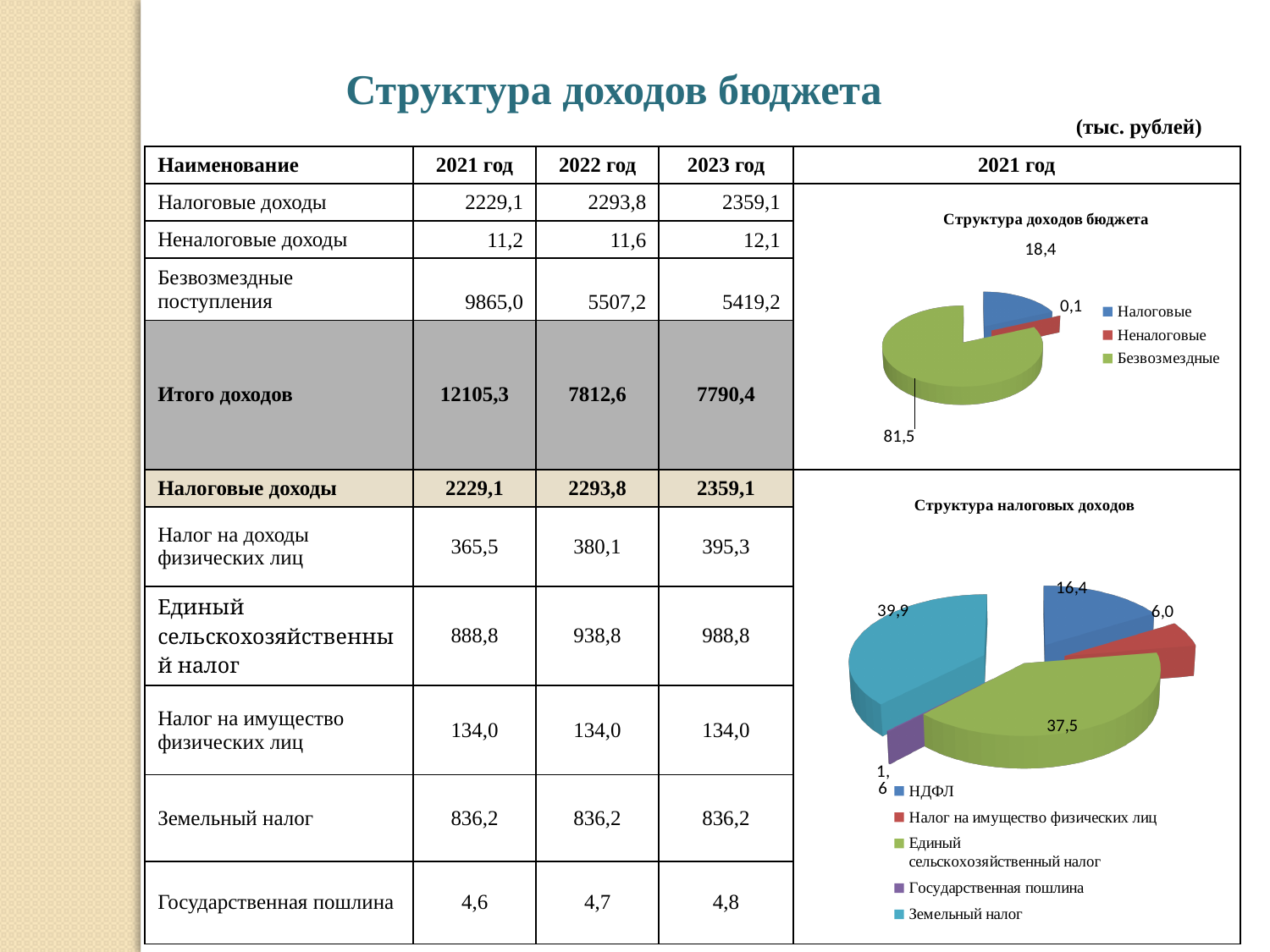

Структура доходов бюджета
(тыс. рублей)

| Наименование | 2021 год | 2022 год | 2023 год | 2021 год |
| --- | --- | --- | --- | --- |
| Налоговые доходы | 2229,1 | 2293,8 | 2359,1 |  |
| Неналоговые доходы | 11,2 | 11,6 | 12,1 |  |
| Безвозмездные поступления | 9865,0 | 5507,2 | 5419,2 |  |
| Итого доходов | 12105,3 | 7812,6 | 7790,4 |  |
| Налоговые доходы | 2229,1 | 2293,8 | 2359,1 |  |
| Налог на доходы физических лиц | 365,5 | 380,1 | 395,3 |  |
| Единый сельскохозяйственный налог | 888,8 | 938,8 | 988,8 |  |
| Налог на имущество физических лиц | 134,0 | 134,0 | 134,0 |  |
| Земельный налог | 836,2 | 836,2 | 836,2 |  |
| Государственная пошлина | 4,6 | 4,7 | 4,8 |  |

[unsupported chart]

[unsupported chart]